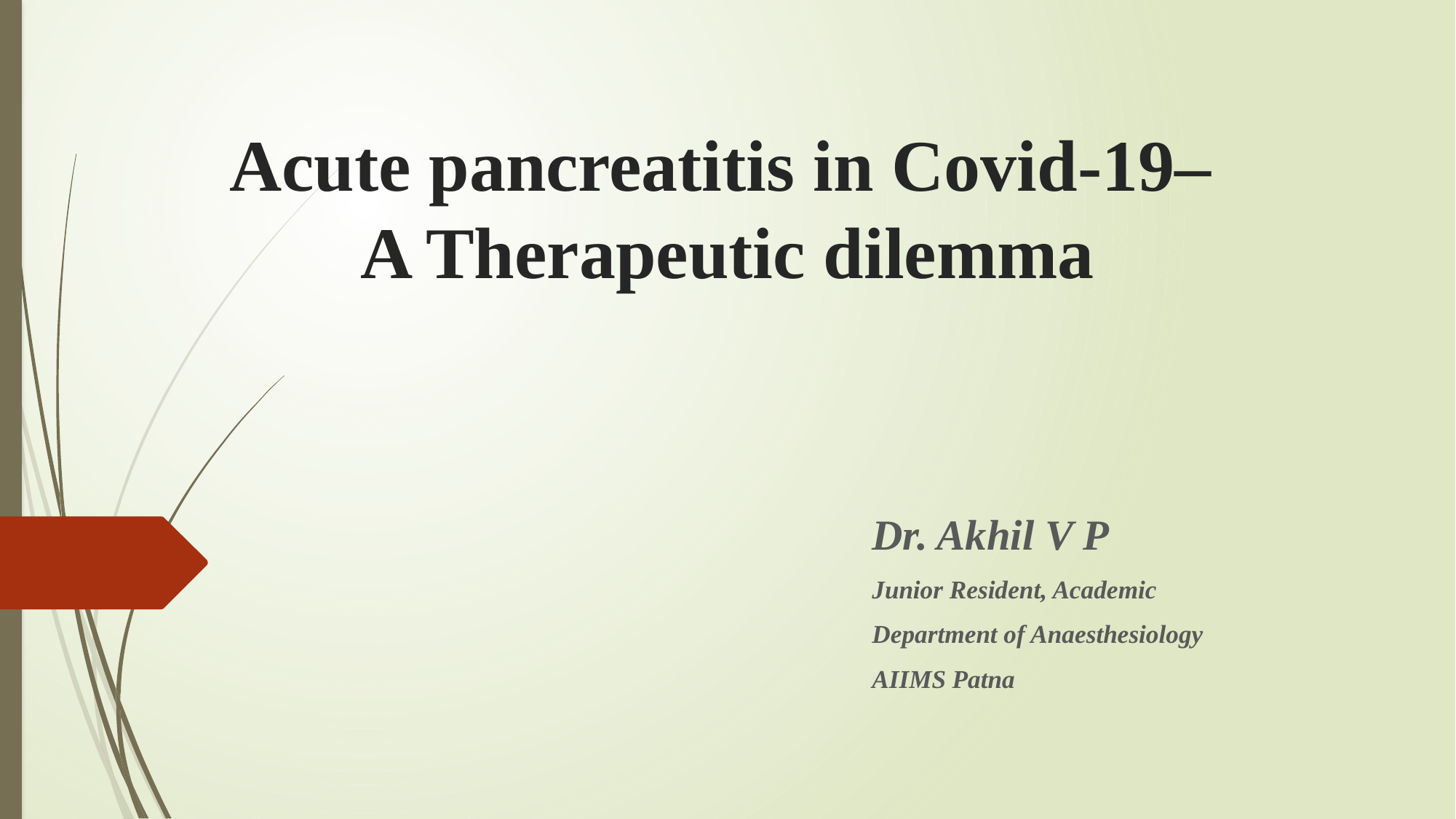

# Acute pancreatitis in Covid-19– A Therapeutic dilemma
Dr. Akhil V P
Junior Resident, Academic
Department of Anaesthesiology
AIIMS Patna